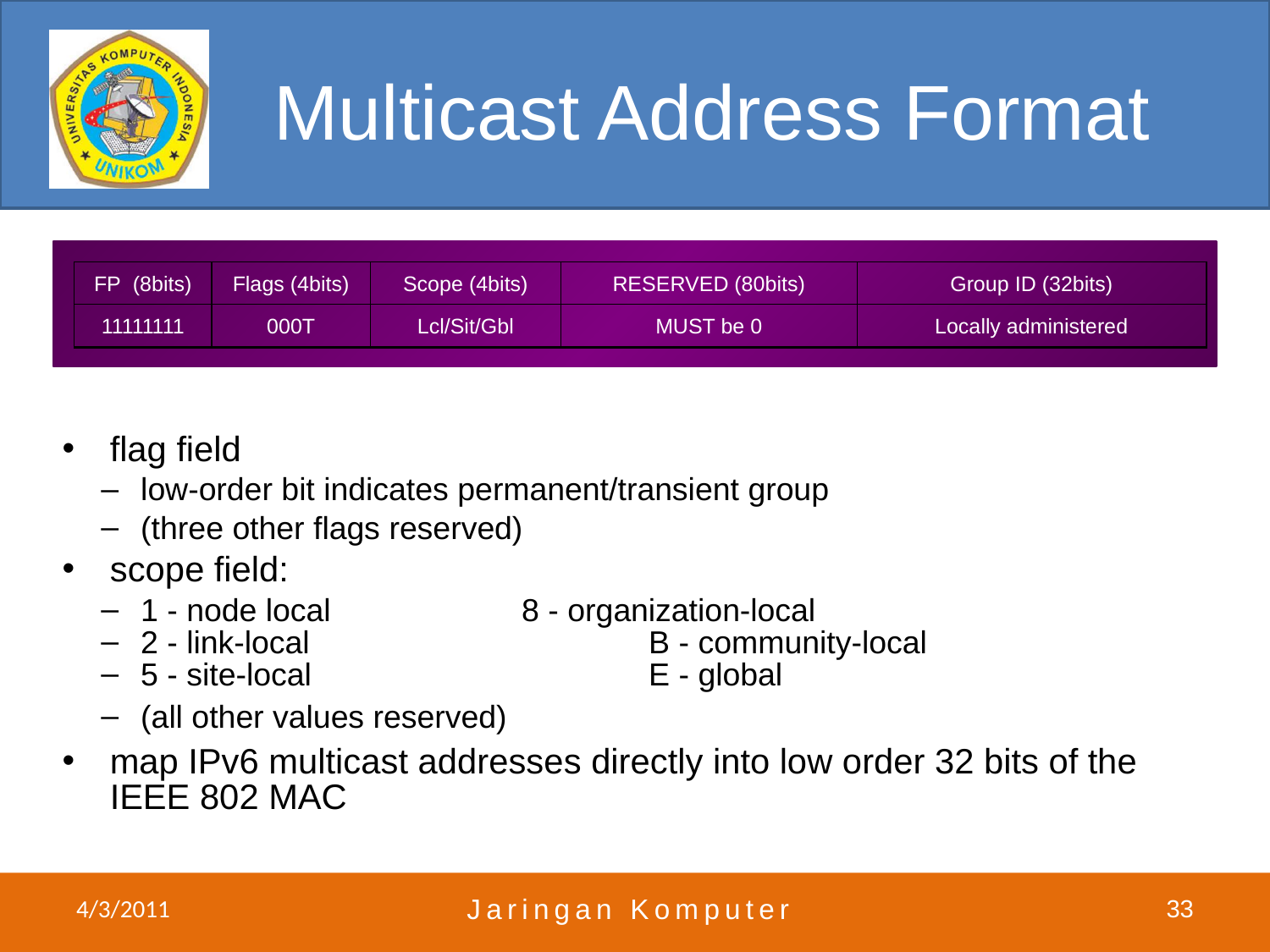

# Multicast Address Format

FP  (8bits)

Flags (4bits)

Scope (4bits)

RESERVED (80bits)

Group ID (32bits)

11111111

000T

Lcl/Sit/Gbl

MUST be 0

Locally administered

flag field
low-order bit indicates permanent/transient group
(three other flags reserved)
scope field:
1 - node local		8 - organization-local
2 - link-local			B - community-local
5 - site-local			E - global
(all other values reserved)
map IPv6 multicast addresses directly into low order 32 bits of the IEEE 802 MAC
4/3/2011
Jaringan Komputer
33